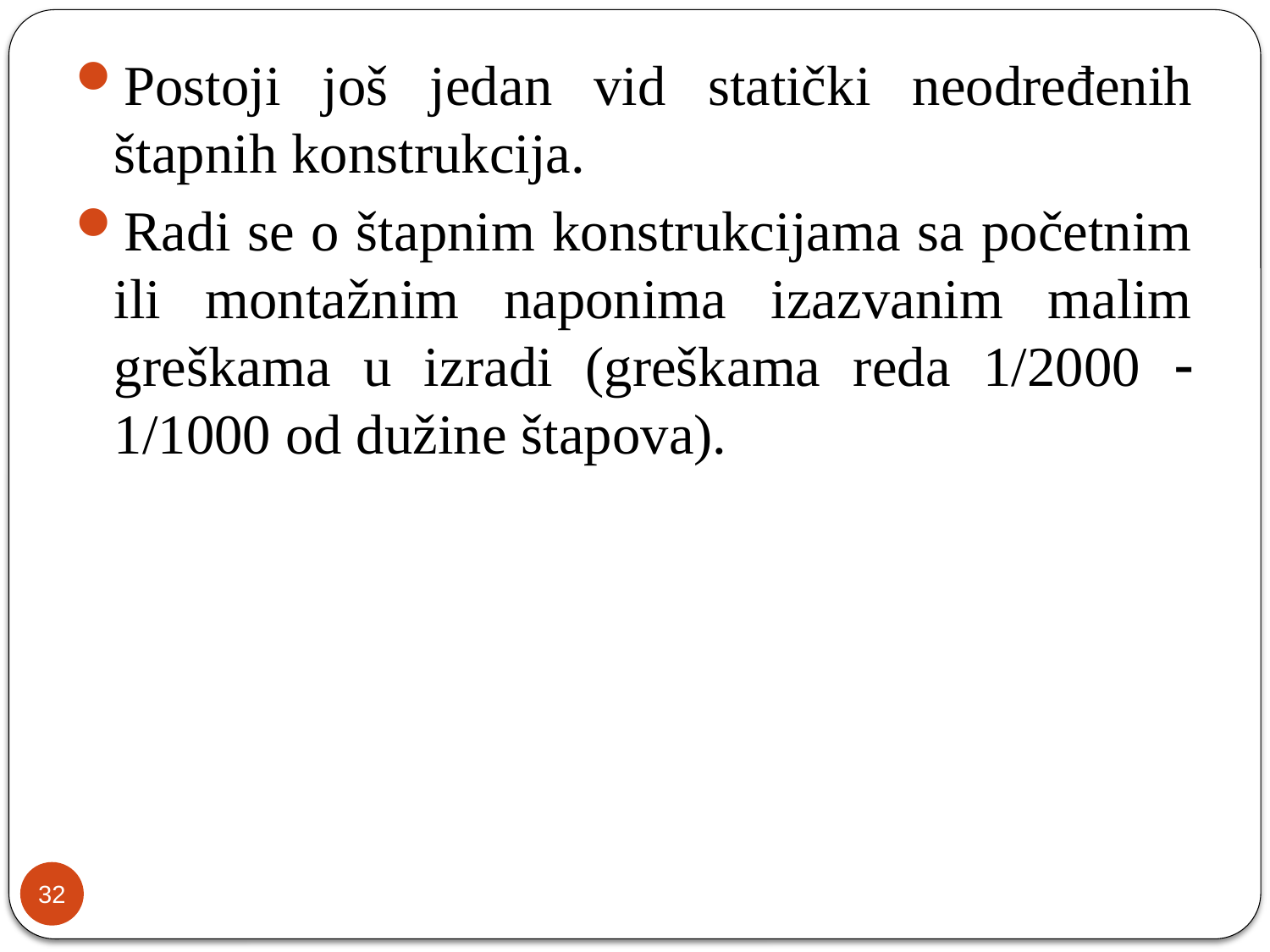

Postoji još jedan vid statički neodređenih štapnih konstrukcija.
Radi se o štapnim konstrukcijama sa početnim ili montažnim naponima izazvanim malim greškama u izradi (greškama reda 1/2000 − 1/1000 od dužine štapova).
32